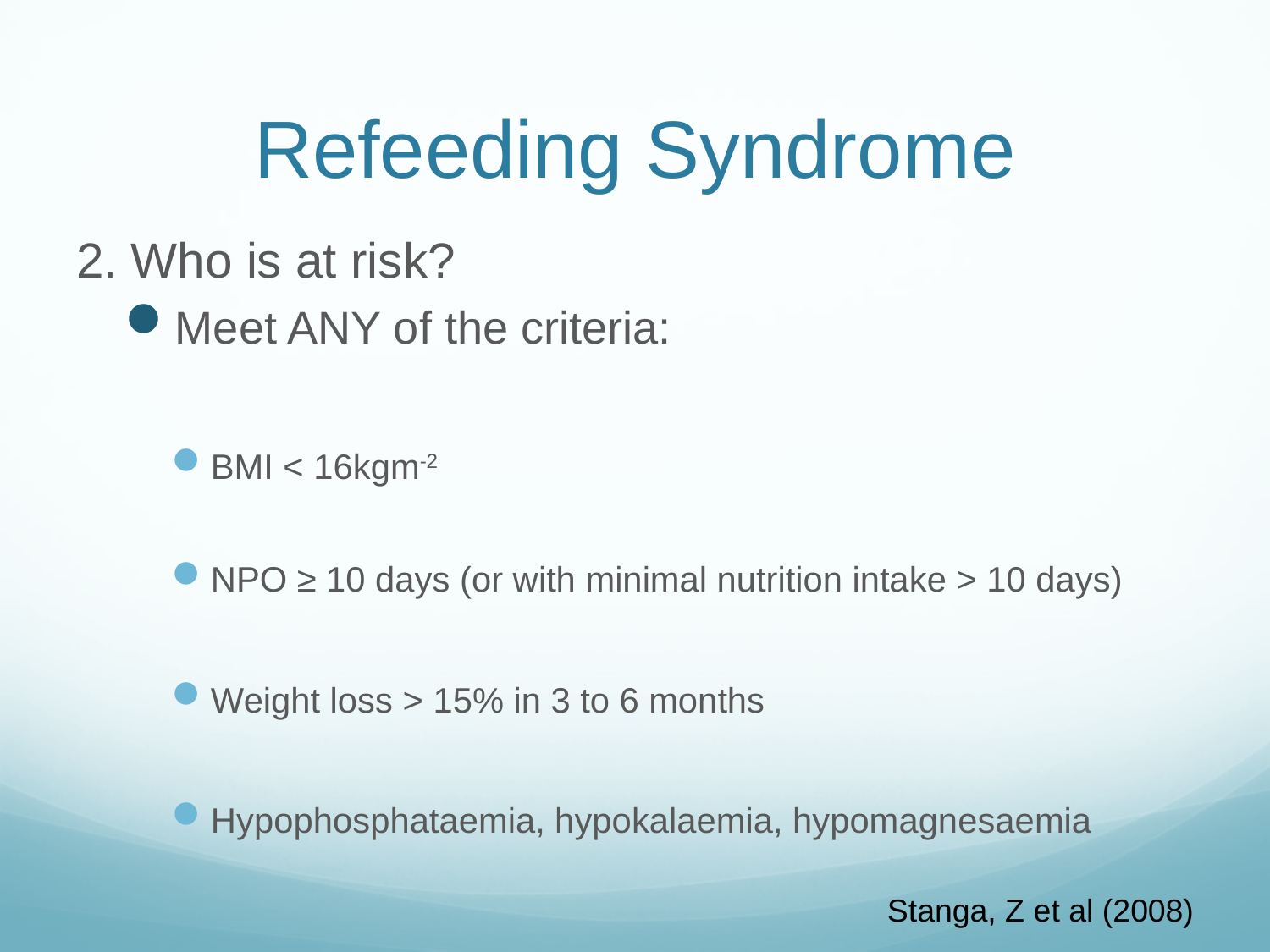

# Refeeding Syndrome
2. Who is at risk?
Meet ANY of the criteria:

BMI < 16kgm-2

NPO ≥ 10 days (or with minimal nutrition intake > 10 days)

Weight loss > 15% in 3 to 6 months

Hypophosphataemia, hypokalaemia, hypomagnesaemia
Stanga, Z et al (2008)